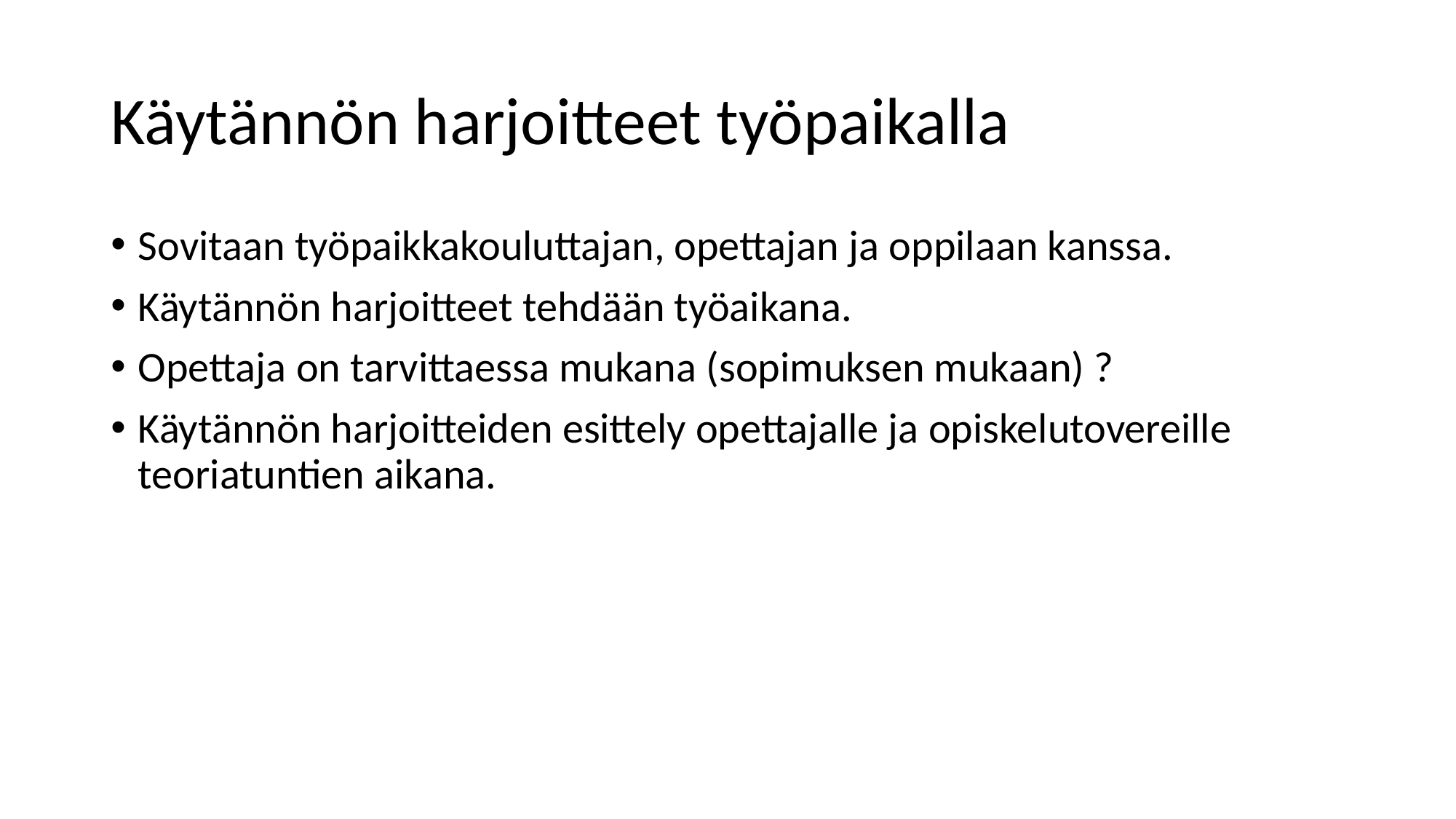

# Käytännön harjoitteet työpaikalla
Sovitaan työpaikkakouluttajan, opettajan ja oppilaan kanssa.
Käytännön harjoitteet tehdään työaikana.
Opettaja on tarvittaessa mukana (sopimuksen mukaan) ?
Käytännön harjoitteiden esittely opettajalle ja opiskelutovereille teoriatuntien aikana.